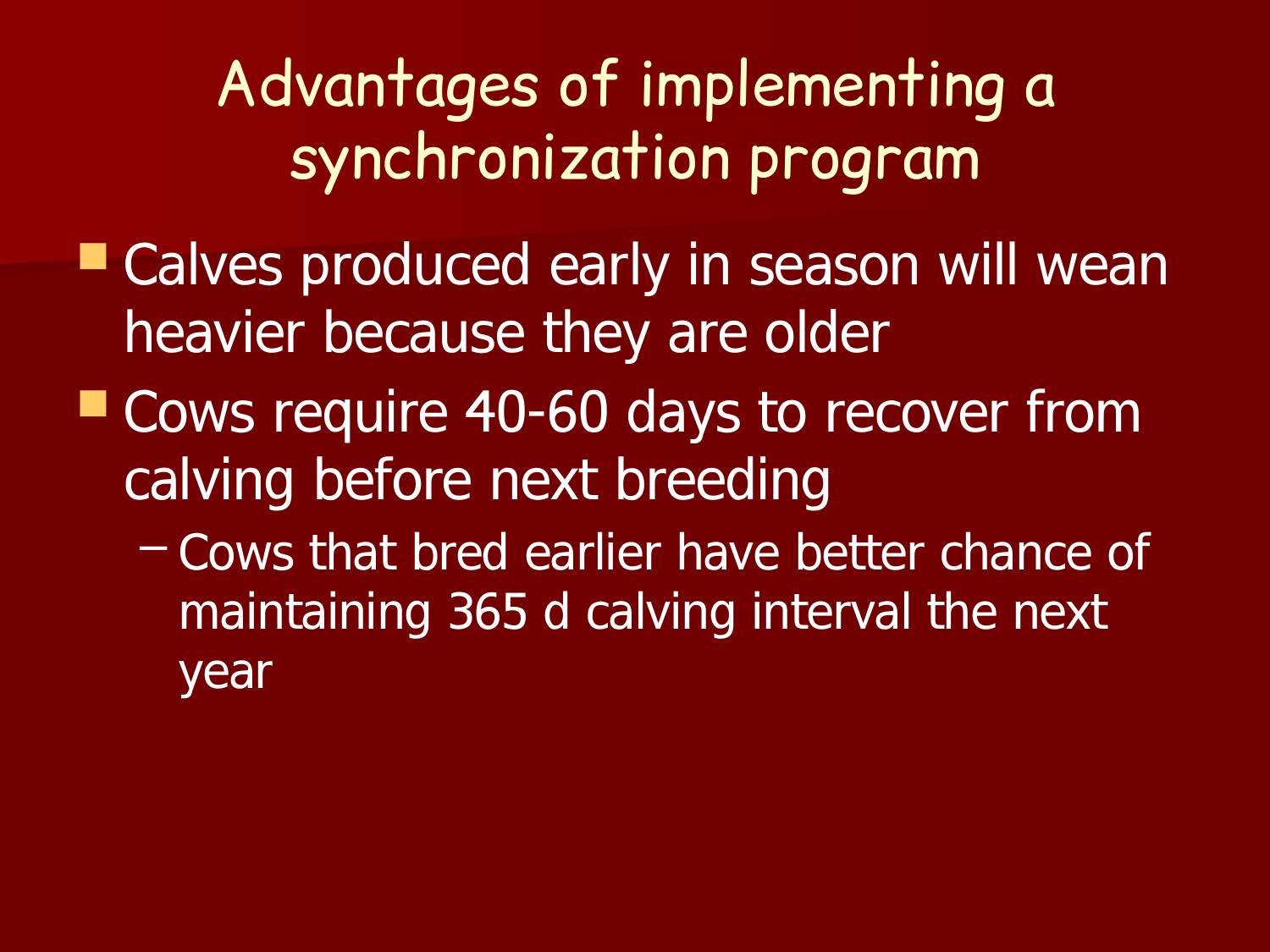

# Advantages of implementing a synchronization program
Calves produced early in season will wean heavier because they are older
Cows require 40-60 days to recover from calving before next breeding
Cows that bred earlier have better chance of maintaining 365 d calving interval the next year